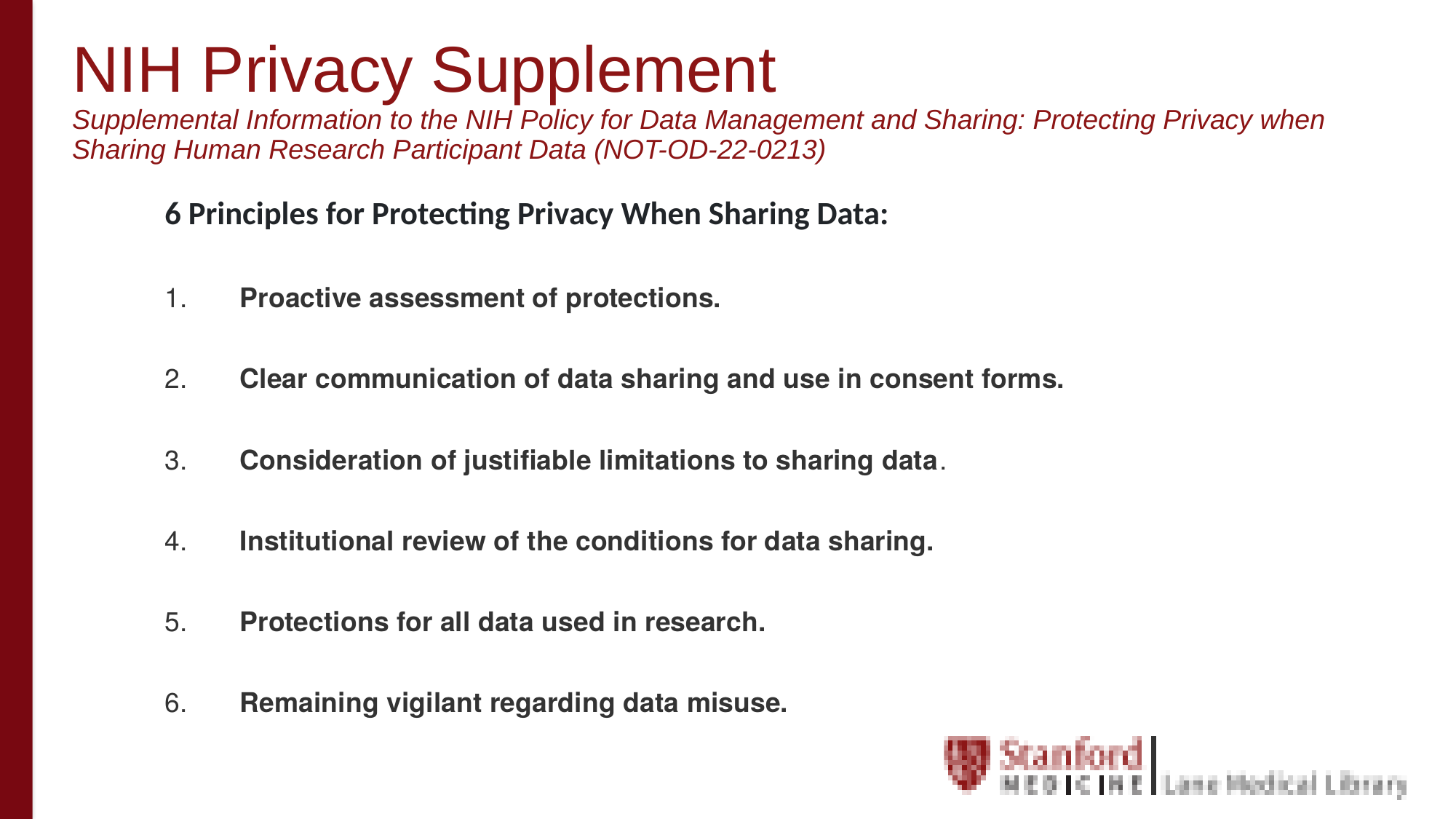

# NIH Privacy Supplement Supplemental Information to the NIH Policy for Data Management and Sharing: Protecting Privacy when Sharing Human Research Participant Data (NOT-OD-22-0213)
6 Principles for Protecting Privacy When Sharing Data:

1. 	Proactive assessment of protections.

2.	Clear communication of data sharing and use in consent forms.

3.	Consideration of justifiable limitations to sharing data.

4. 	Institutional review of the conditions for data sharing.

5. 	Protections for all data used in research.

6. 	Remaining vigilant regarding data misuse.